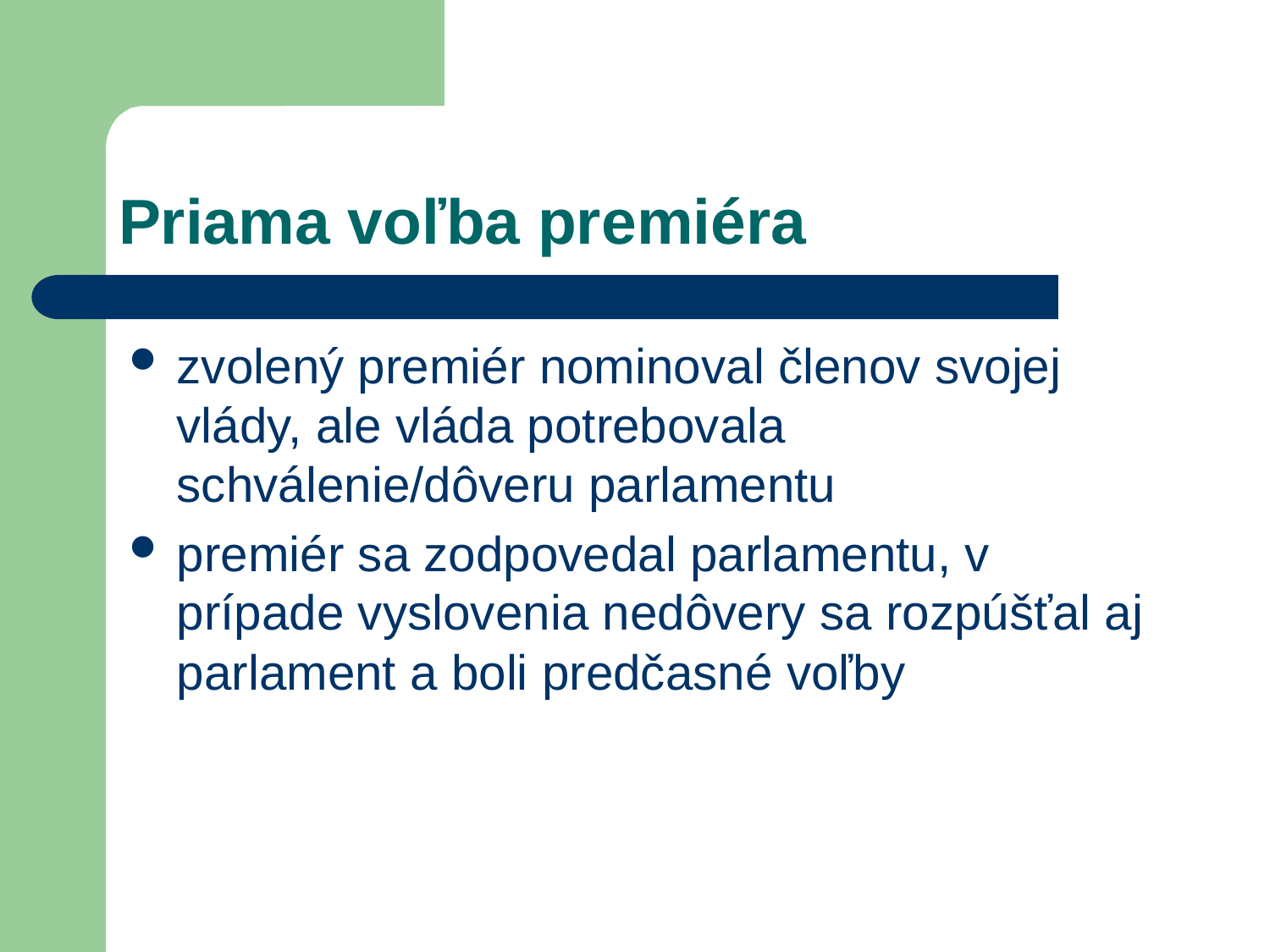

# Priama voľba premiéra
zvolený premiér nominoval členov svojej vlády, ale vláda potrebovala schválenie/dôveru parlamentu
premiér sa zodpovedal parlamentu, v prípade vyslovenia nedôvery sa rozpúšťal aj parlament a boli predčasné voľby